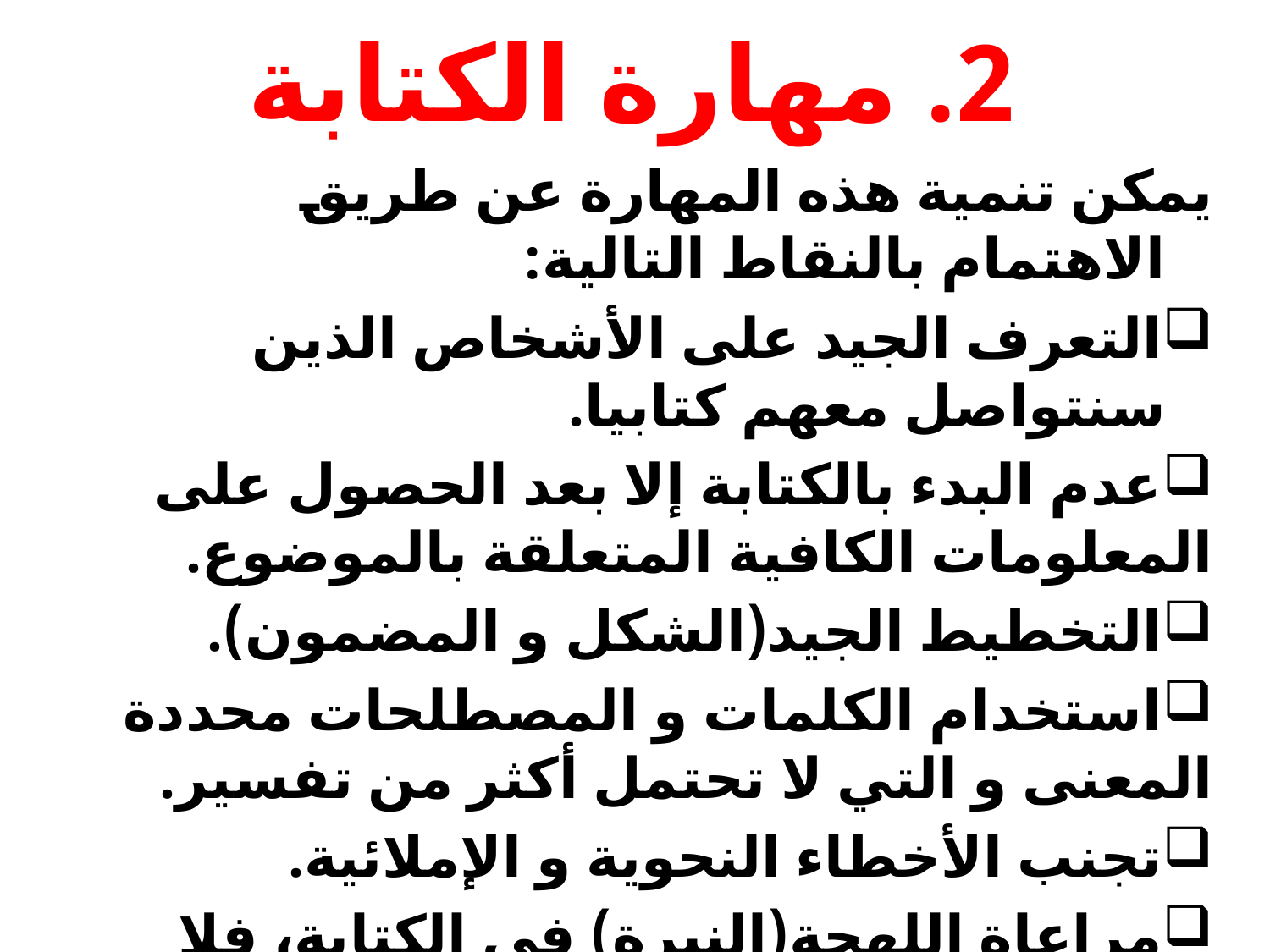

# 2. مهارة الكتابة
يمكن تنمية هذه المهارة عن طريق الاهتمام بالنقاط التالية:
التعرف الجيد على الأشخاص الذين سنتواصل معهم كتابيا.
عدم البدء بالكتابة إلا بعد الحصول على المعلومات الكافية المتعلقة بالموضوع.
التخطيط الجيد(الشكل و المضمون).
استخدام الكلمات و المصطلحات محددة المعنى و التي لا تحتمل أكثر من تفسير.
تجنب الأخطاء النحوية و الإملائية.
مراعاة اللهجة(النبرة) في الكتابة، فلا يجب أن تثير رد فعل سلبي.